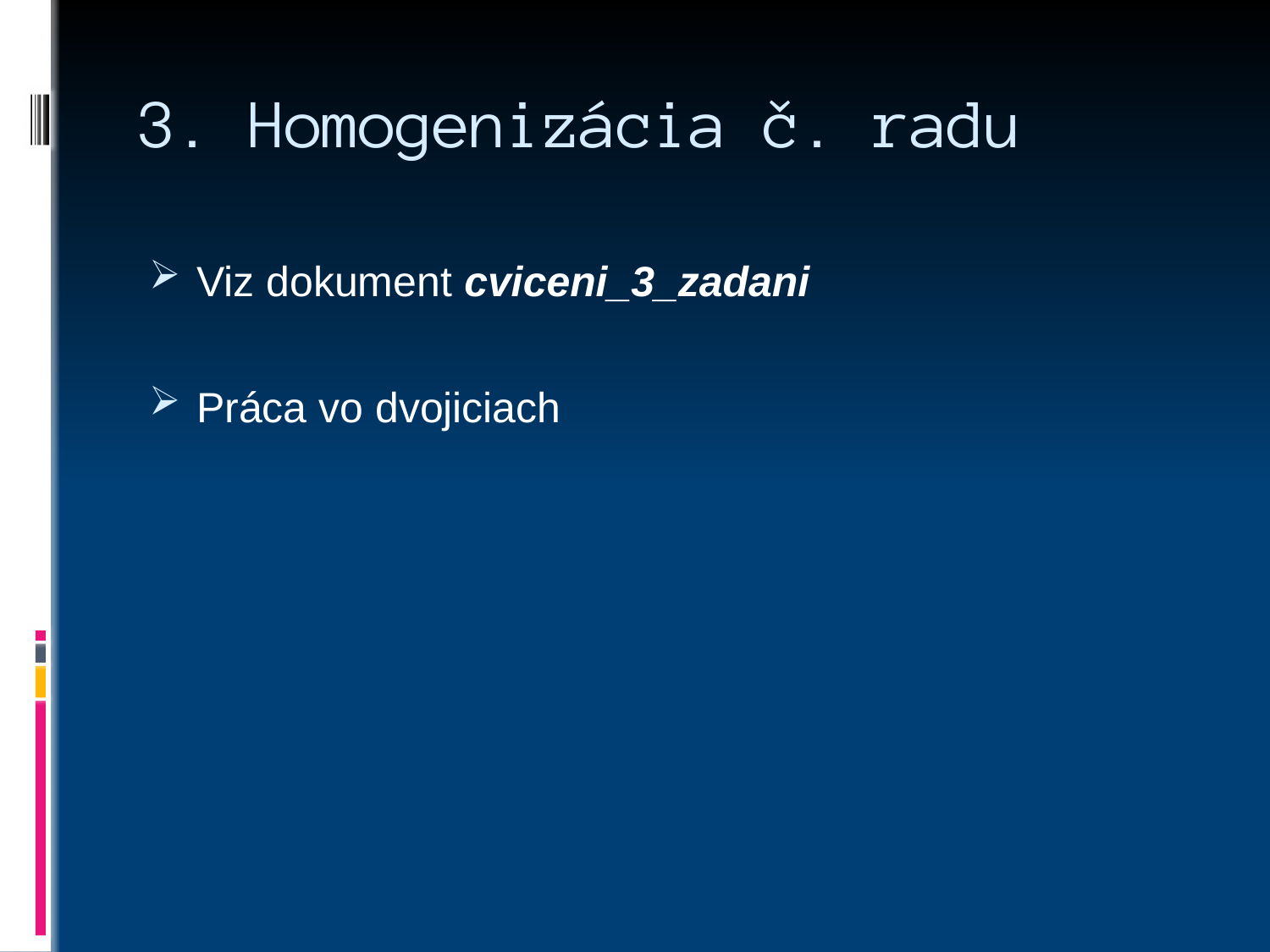

# 3. Homogenizácia č. radu
Viz dokument cviceni_3_zadani

Práca vo dvojiciach